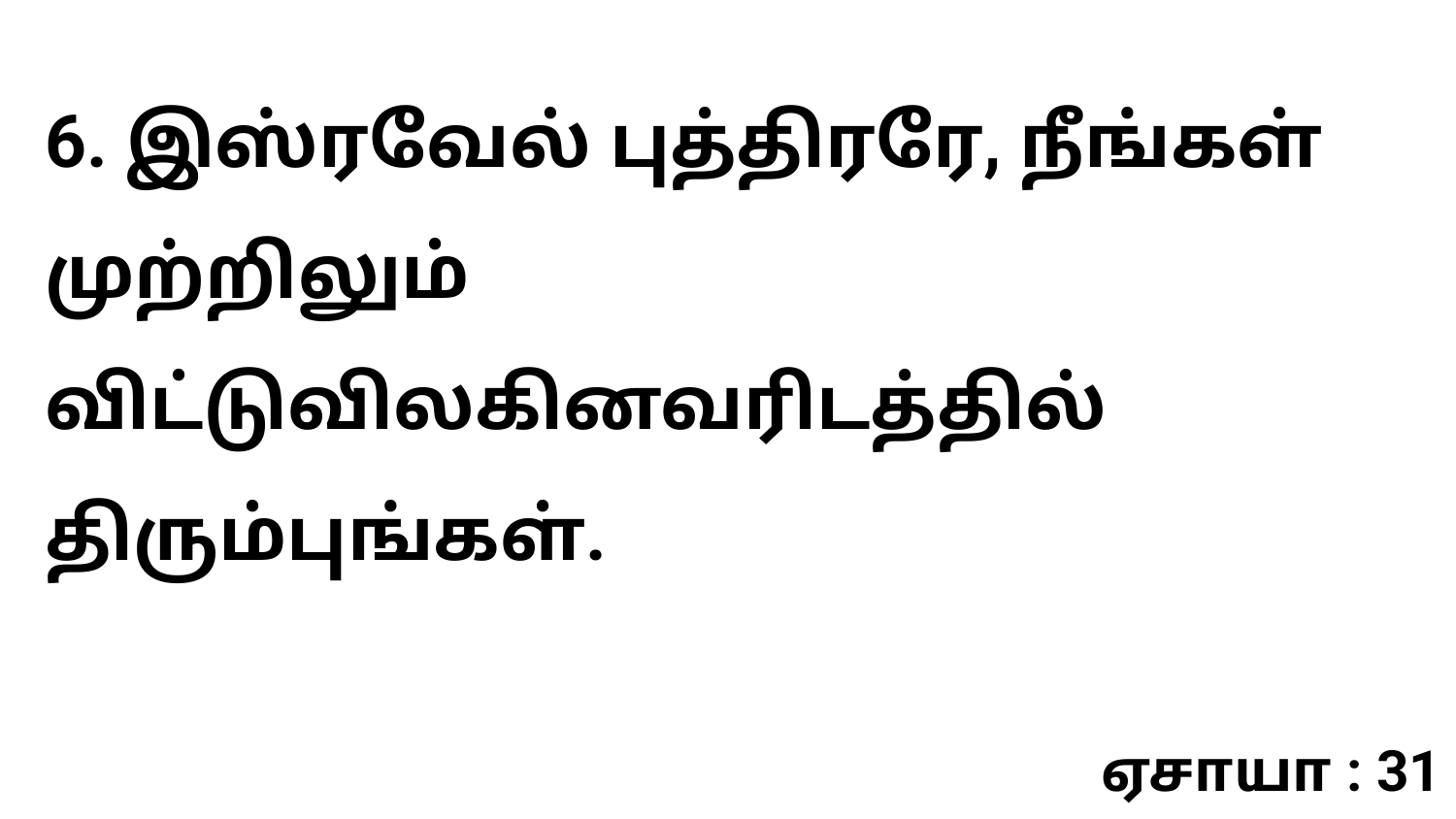

6. இஸ்ரவேல் புத்திரரே, நீங்கள் முற்றிலும் விட்டுவிலகினவரிடத்தில் திரும்புங்கள்.
ஏசாயா : 31